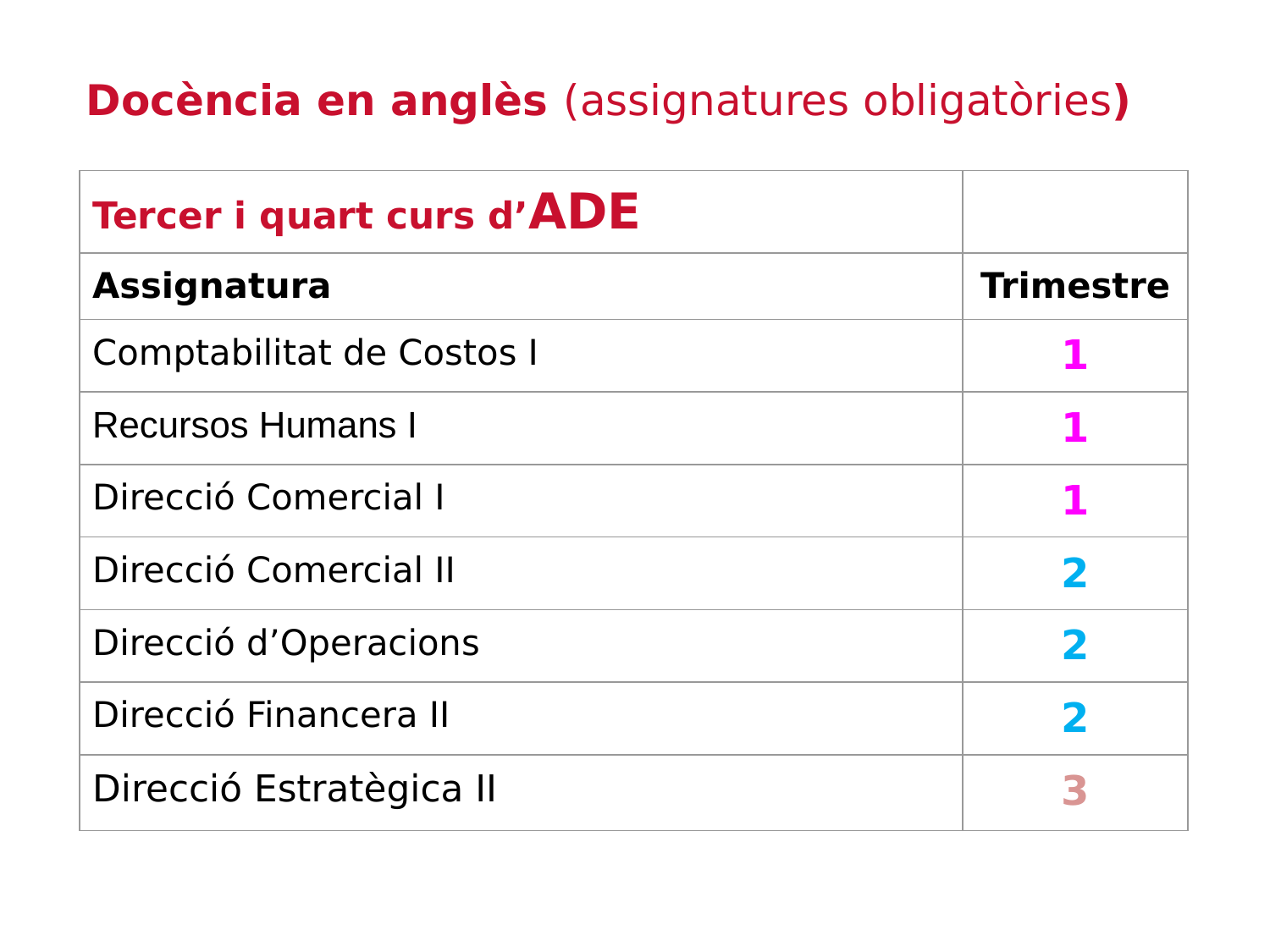

Docència en anglès (assignatures obligatòries)
| Tercer i quart curs d’ADE |  |
| --- | --- |
| Assignatura | Trimestre |
| Comptabilitat de Costos I | 1 |
| Recursos Humans I | 1 |
| Direcció Comercial I | 1 |
| Direcció Comercial II | 2 |
| Direcció d’Operacions | 2 |
| Direcció Financera II | 2 |
| Direcció Estratègica II | 3 |